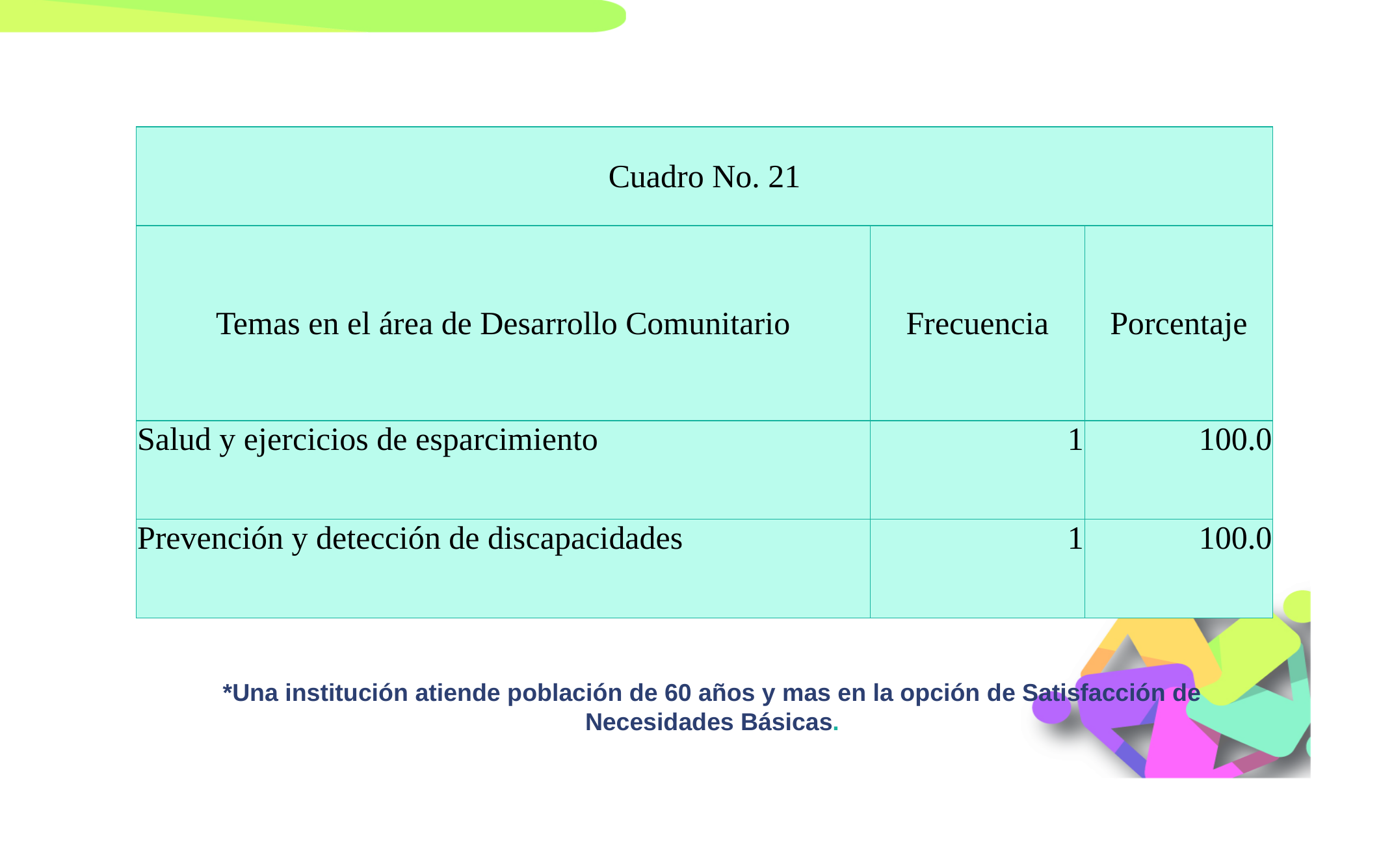

| Cuadro No. 21 |  |  |
| --- | --- | --- |
| Temas en el área de Desarrollo Comunitario | Frecuencia | Porcentaje |
| Salud y ejercicios de esparcimiento | 1 | 100.0 |
| Prevención y detección de discapacidades | 1 | 100.0 |
*Una institución atiende población de 60 años y mas en la opción de Satisfacción de Necesidades Básicas.